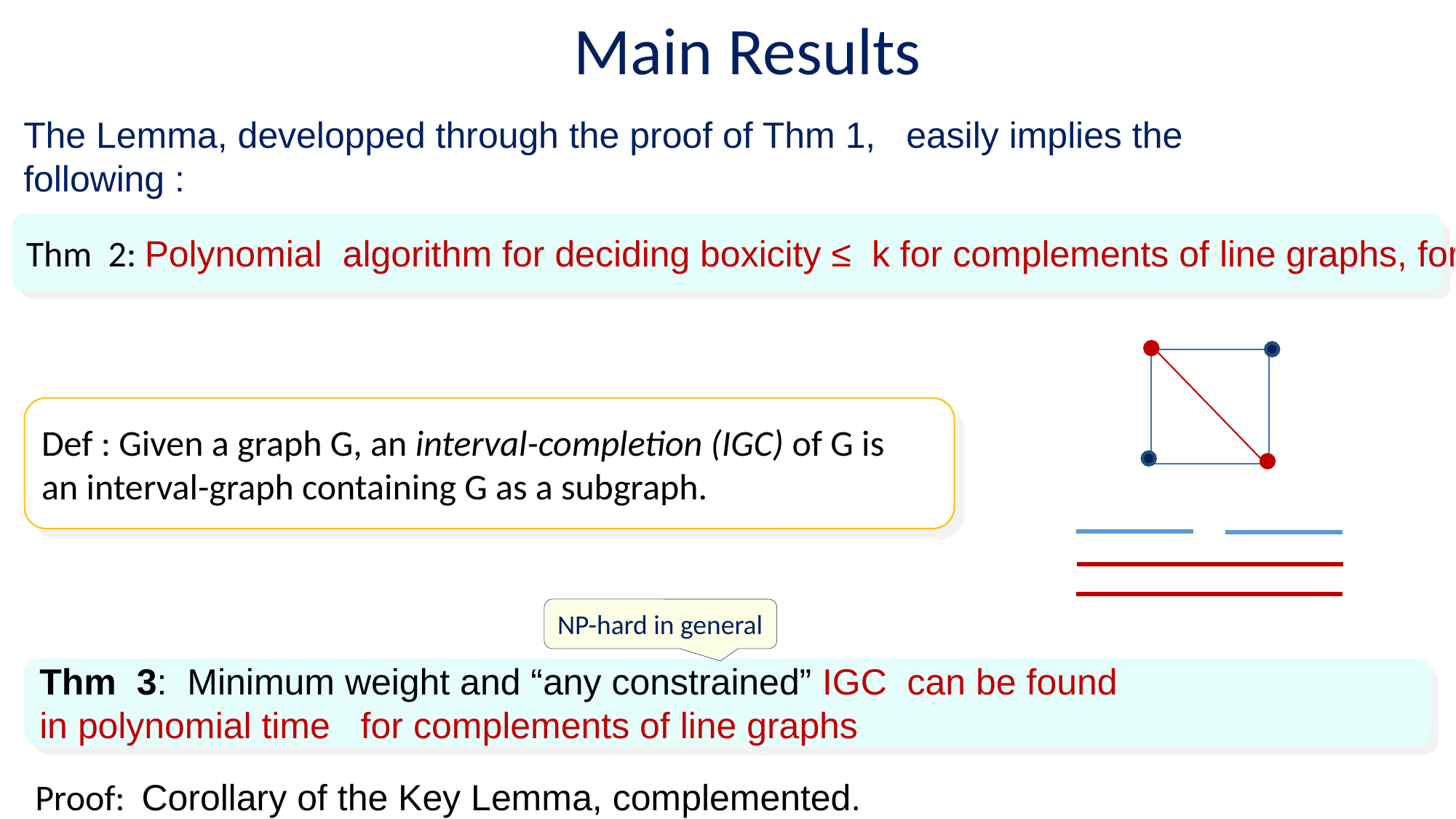

Main Results
#
The Lemma, developped through the proof of Thm 1,   easily implies the  following :

Thm  2: Polynomial  algorithm for deciding boxicity ≤  k for complements of line graphs, for fixed k.

Def : Given a graph G, an interval-completion (IGC) of G is
an interval-graph containing G as a subgraph.

NP-hard in general
Thm  3:  Minimum weight and “any constrained” IGC  can be found
in polynomial time   for complements of line graphs
Proof:  Corollary of the Key Lemma, complemented.